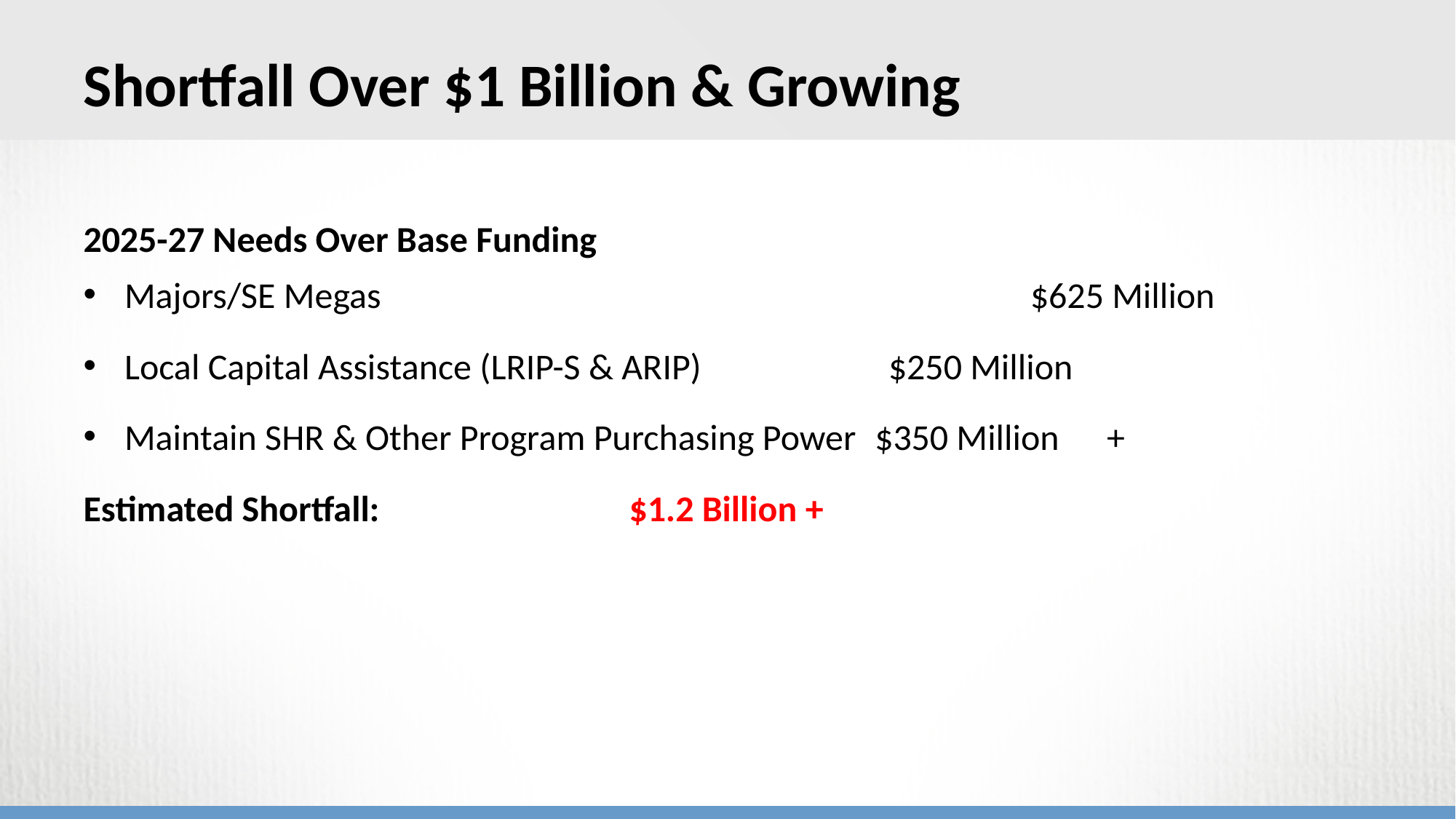

# Shortfall Over $1 Billion & Growing
2025-27 Needs Over Base Funding
Majors/SE Megas		  	    $625 Million
Local Capital Assistance (LRIP-S & ARIP)			$250 Million
Maintain SHR & Other Program Purchasing Power  	$350 Million	+
Estimated Shortfall:		 	$1.2 Billion +